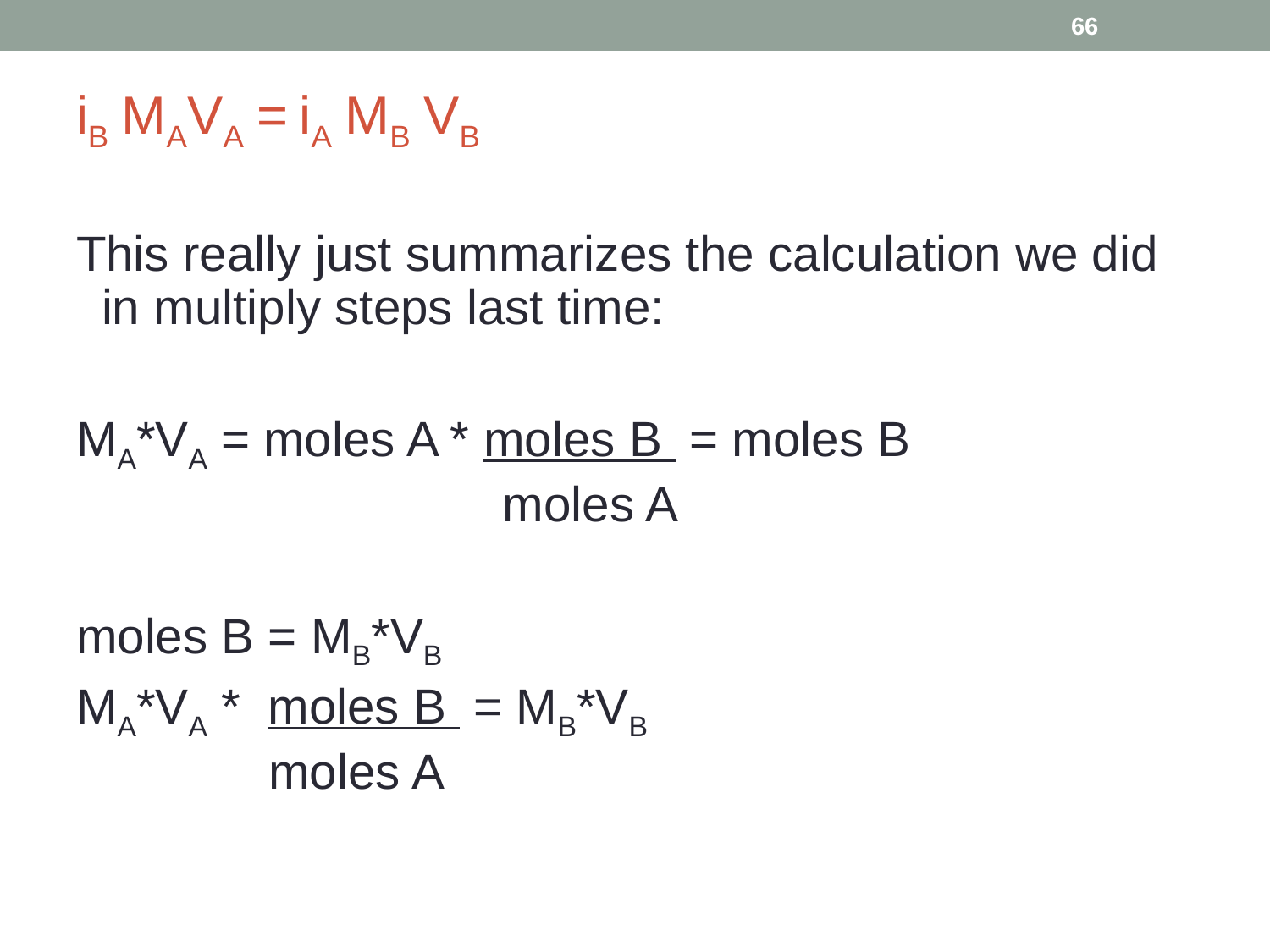

66
# iB MAVA = iA MB VB
This really just summarizes the calculation we did in multiply steps last time:

MA*VA = moles A * moles B  = moles B
                               moles A

moles B = MB*VB
MA*VA *  moles B  = MB*VB
              moles A